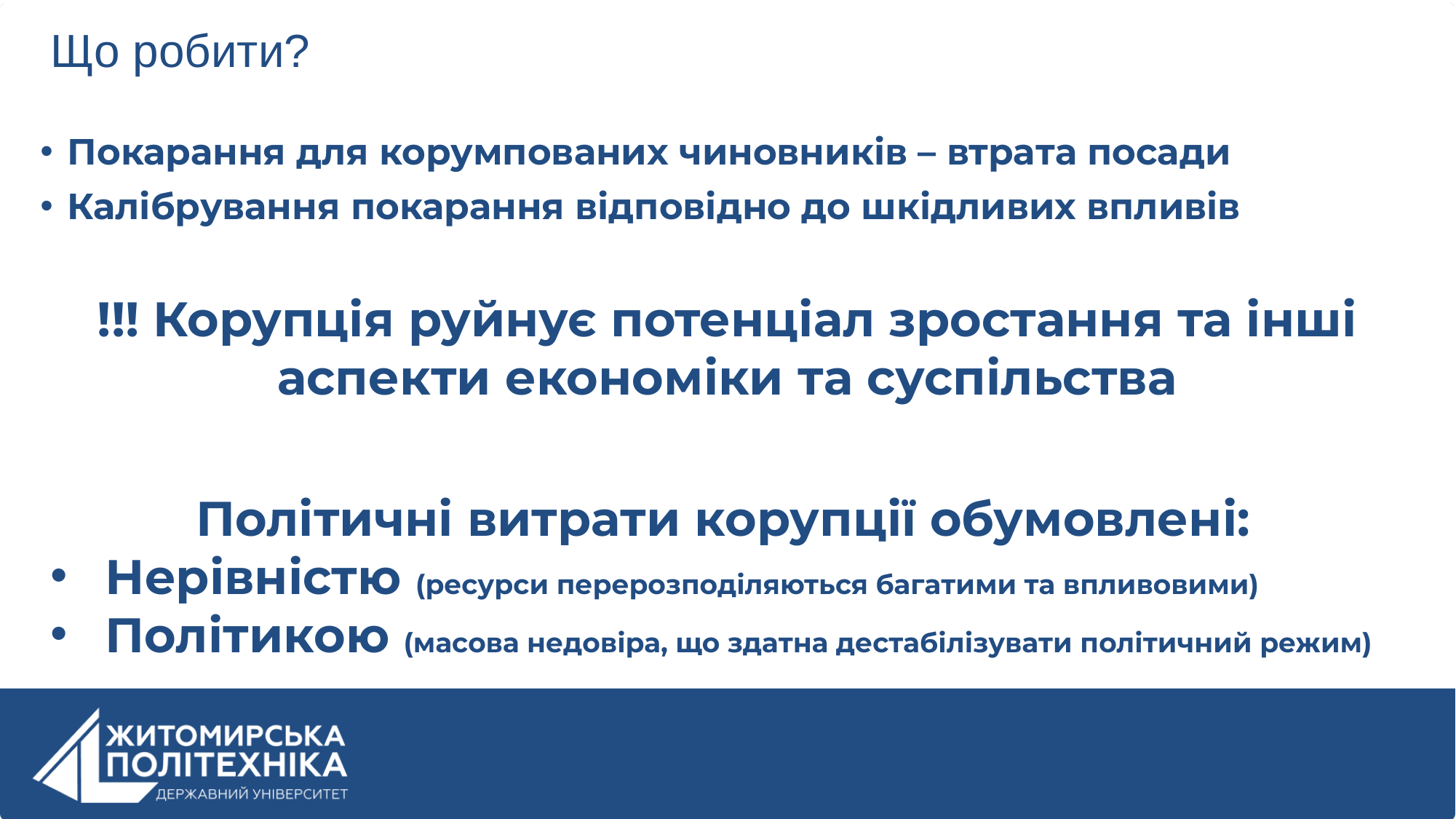

# Що робити?
Покарання для корумпованих чиновників – втрата посади
Калібрування покарання відповідно до шкідливих впливів
!!! Корупція руйнує потенціал зростання та інші аспекти економіки та суспільства
Політичні витрати корупції обумовлені:
Нерівністю (ресурси перерозподіляються багатими та впливовими)
Політикою (масова недовіра, що здатна дестабілізувати політичний режим)